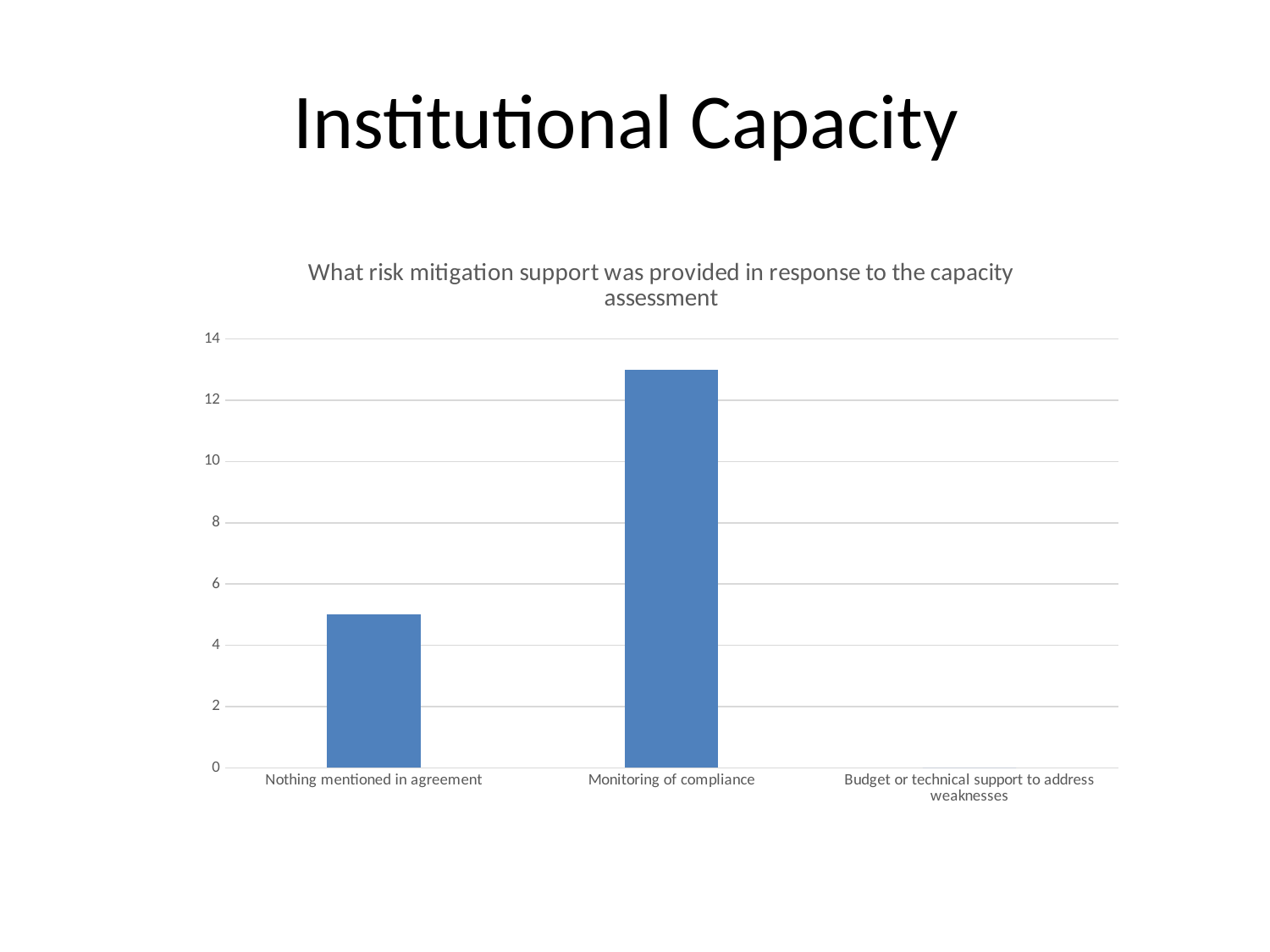

# Institutional Capacity

### Chart: What risk mitigation support was provided in response to the capacity assessment

| Category |  |
|---|---|
| Nothing mentioned in agreement | 5.0 |
| Monitoring of compliance | 13.0 |
| Budget or technical support to address weaknesses | 0.0 |